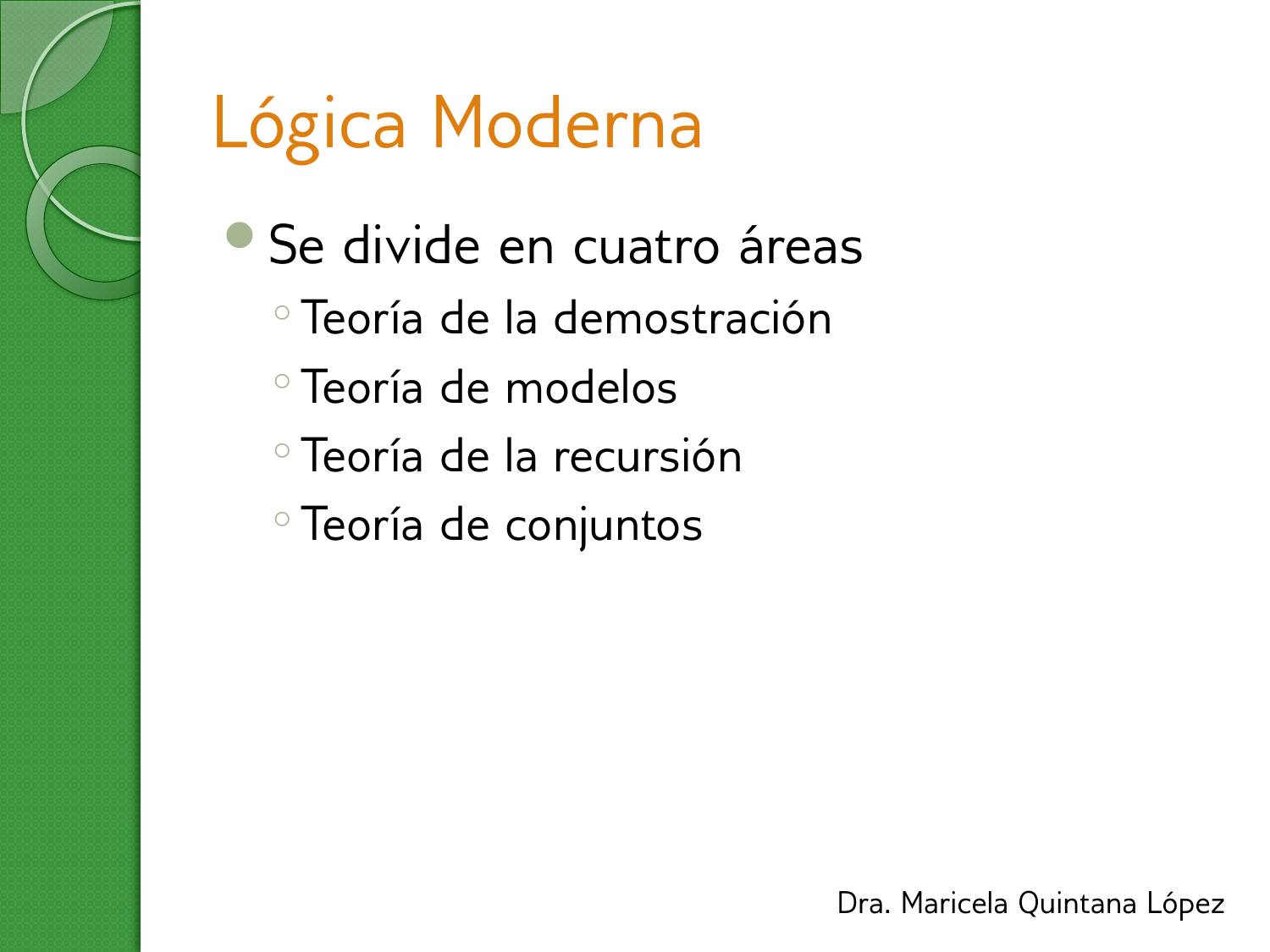

# Lógica Moderna
Se divide en cuatro áreas
Teoría de la demostración
Teoría de modelos
Teoría de la recursión
Teoría de conjuntos